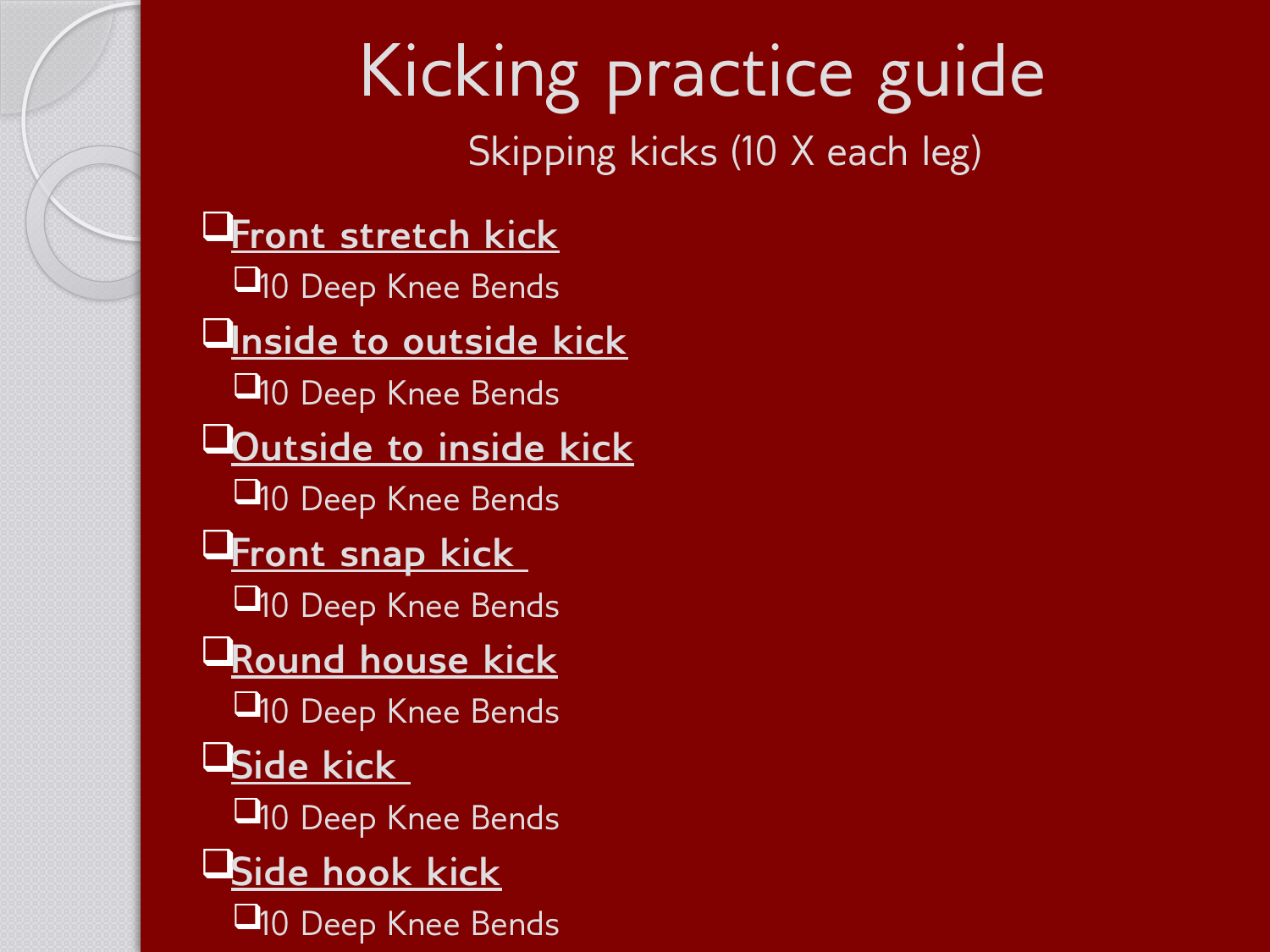

# Kicking practice guide
Skipping kicks (10 X each leg)
Front stretch kick
10 Deep Knee Bends
Inside to outside kick
10 Deep Knee Bends
Outside to inside kick
10 Deep Knee Bends
Front snap kick
10 Deep Knee Bends
Round house kick
10 Deep Knee Bends
Side kick
10 Deep Knee Bends
Side hook kick
10 Deep Knee Bends